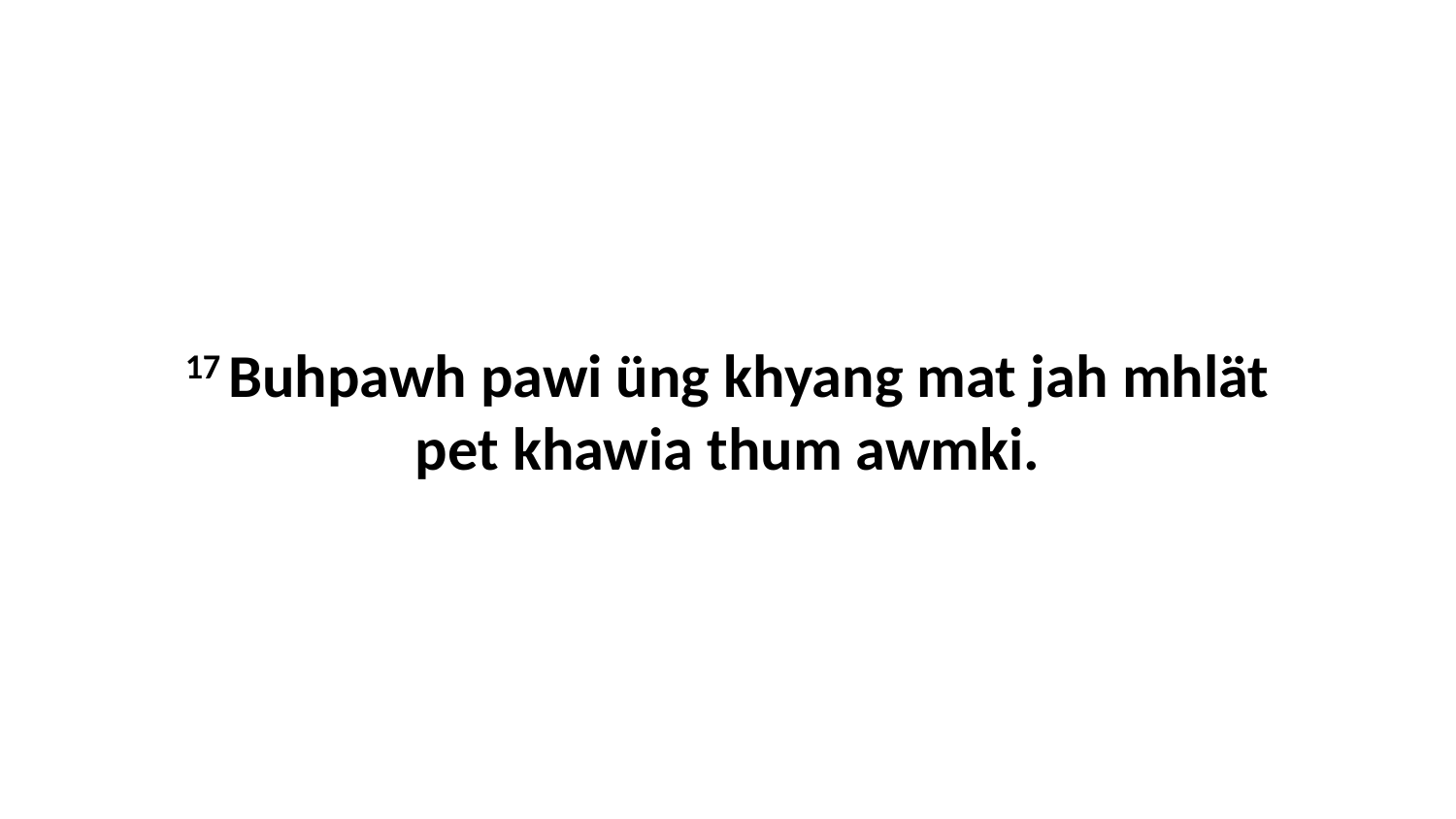

17 Buhpawh pawi üng khyang mat jah mhlät pet khawia thum awmki.